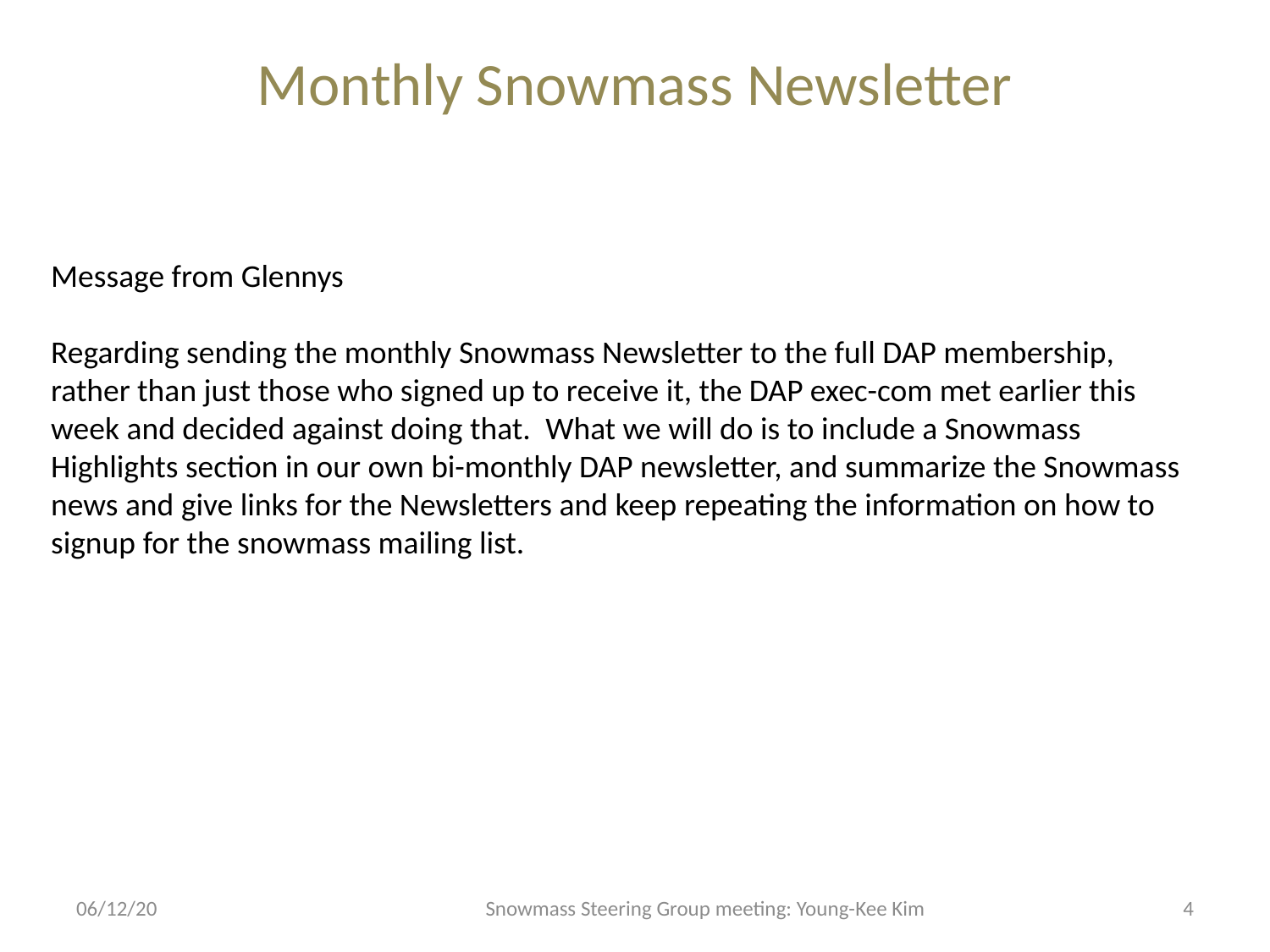

# Monthly Snowmass Newsletter
Message from Glennys

Regarding sending the monthly Snowmass Newsletter to the full DAP membership, rather than just those who signed up to receive it, the DAP exec-com met earlier this week and decided against doing that.  What we will do is to include a Snowmass Highlights section in our own bi-monthly DAP newsletter, and summarize the Snowmass news and give links for the Newsletters and keep repeating the information on how to signup for the snowmass mailing list.
06/12/20
Snowmass Steering Group meeting: Young-Kee Kim
4